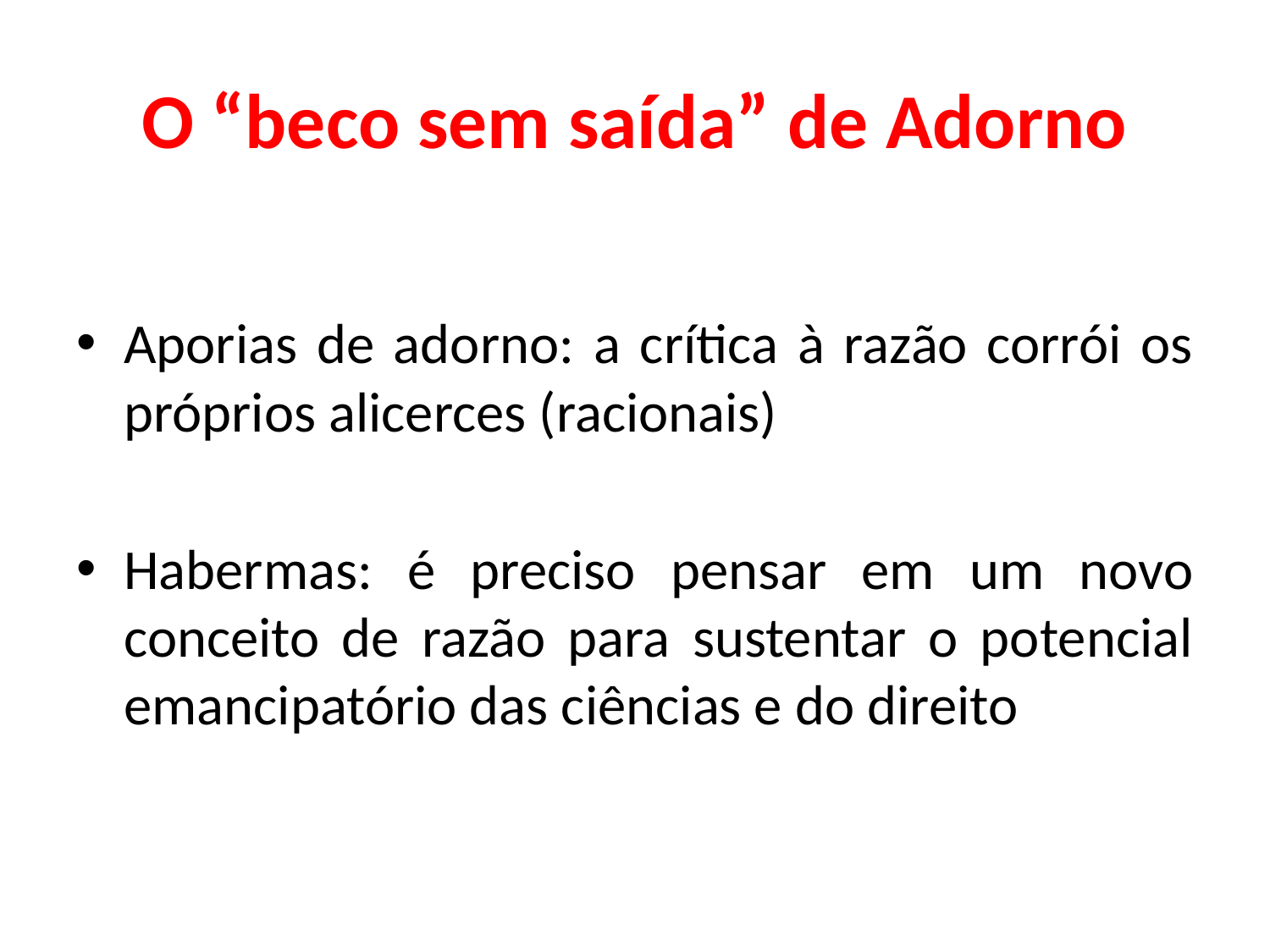

# O “beco sem saída” de Adorno

Aporias de adorno: a crítica à razão corrói os próprios alicerces (racionais)

Habermas: é preciso pensar em um novo conceito de razão para sustentar o potencial emancipatório das ciências e do direito